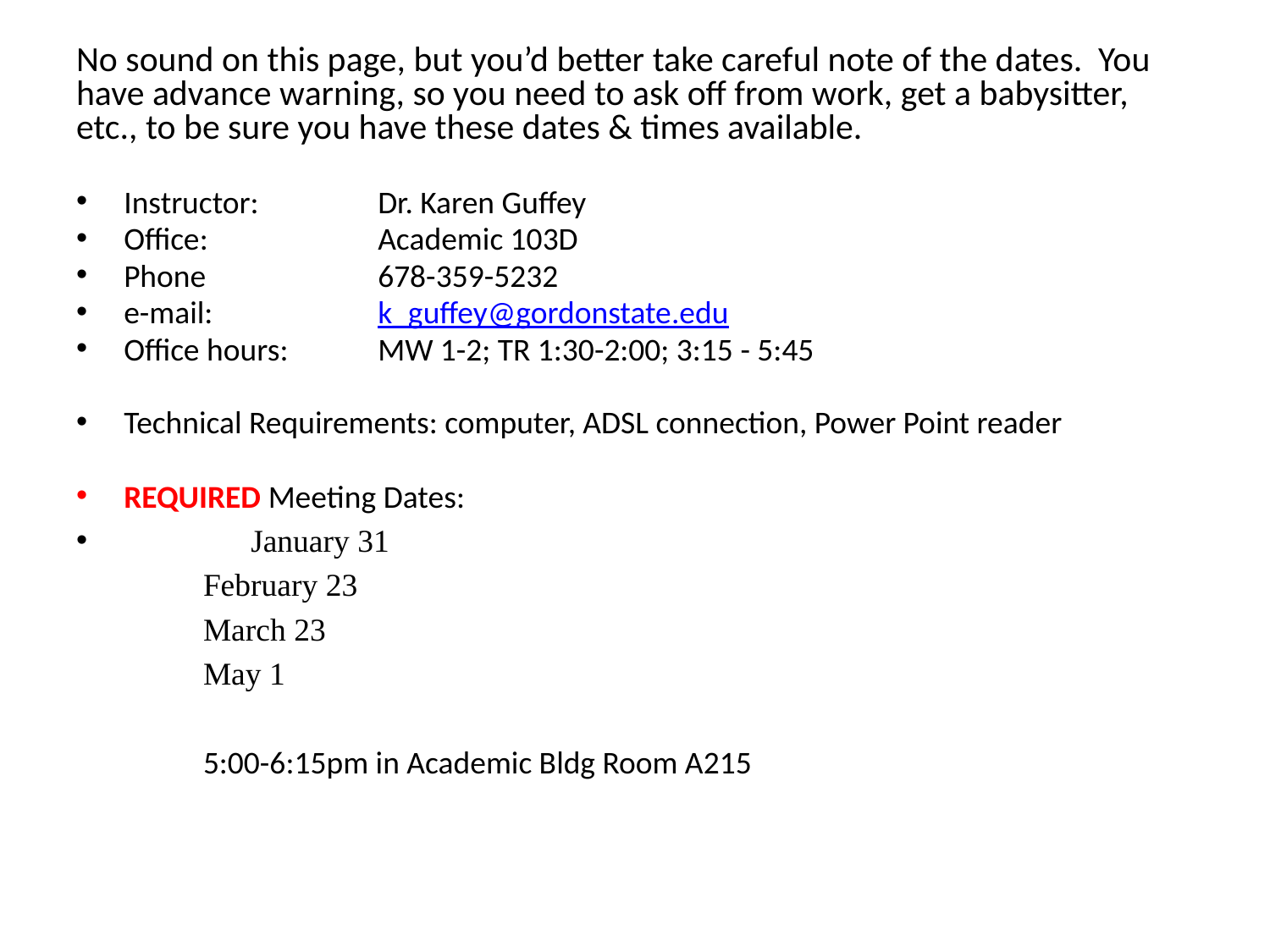

#
No sound on this page, but you’d better take careful note of the dates.  You have advance warning, so you need to ask off from work, get a babysitter, etc., to be sure you have these dates & times available.

Instructor:  	Dr. Karen Guffey
Office:       	Academic 103D
Phone        	678-359-5232
e-mail:       	k_guffey@gordonstate.edu
Office hours:  	MW 1-2; TR 1:30-2:00; 3:15 - 5:45

Technical Requirements: computer, ADSL connection, Power Point reader

REQUIRED Meeting Dates:
	January 31
	February 23
	March 23
	May 1

	5:00-6:15pm in Academic Bldg Room A215